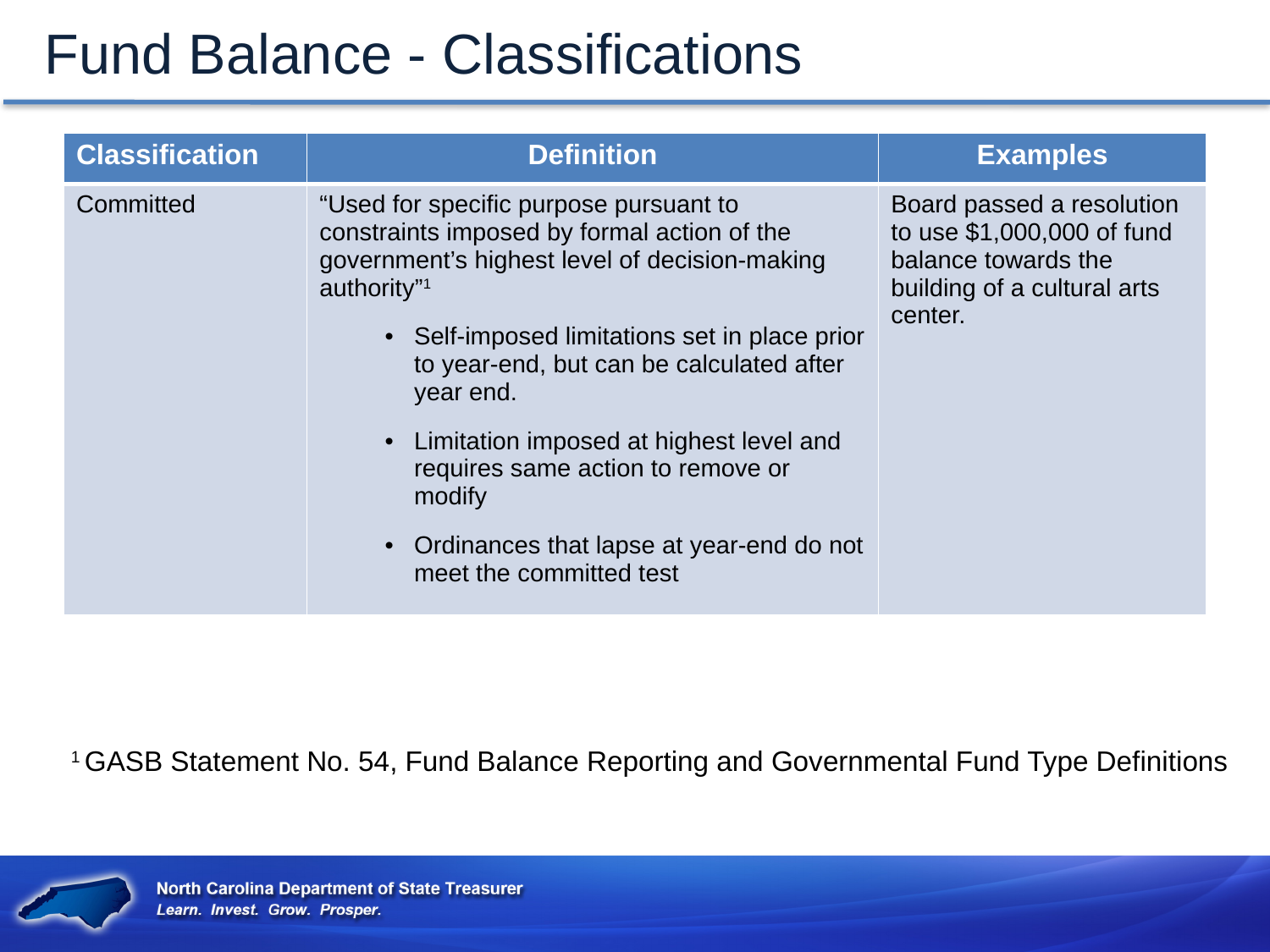

Fund Balance - Classifications
| Classification | Definition | Examples |
| --- | --- | --- |
| Committed | “Used for specific purpose pursuant to constraints imposed by formal action of the government’s highest level of decision-making authority”1 Self-imposed limitations set in place prior to year-end, but can be calculated after year end. Limitation imposed at highest level and requires same action to remove or modify Ordinances that lapse at year-end do not meet the committed test | Board passed a resolution to use $1,000,000 of fund balance towards the building of a cultural arts center. |
1 GASB Statement No. 54, Fund Balance Reporting and Governmental Fund Type Definitions